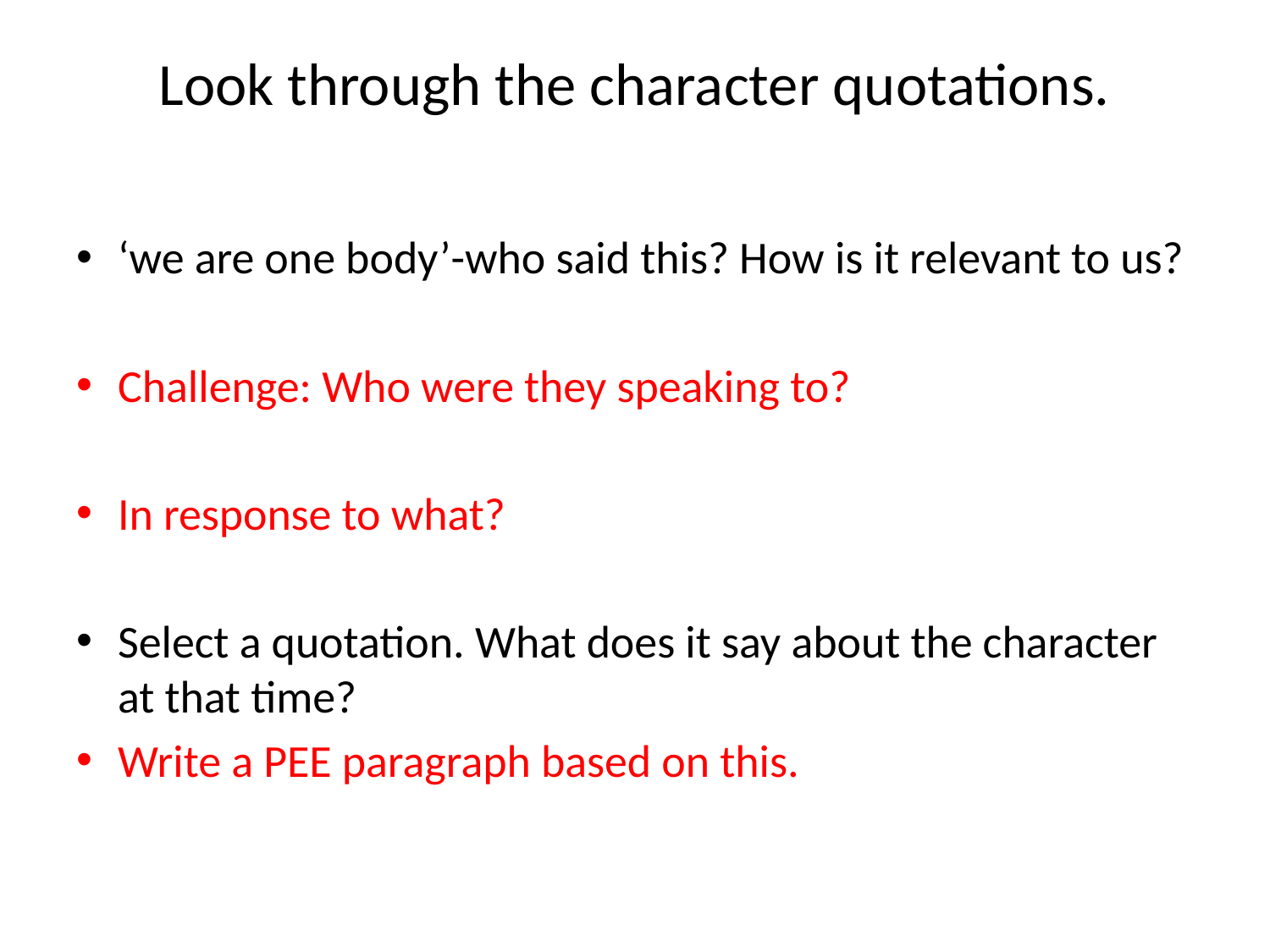

# Look through the character quotations.
‘we are one body’-who said this? How is it relevant to us?

Challenge: Who were they speaking to?

In response to what?

Select a quotation. What does it say about the character at that time?
Write a PEE paragraph based on this.